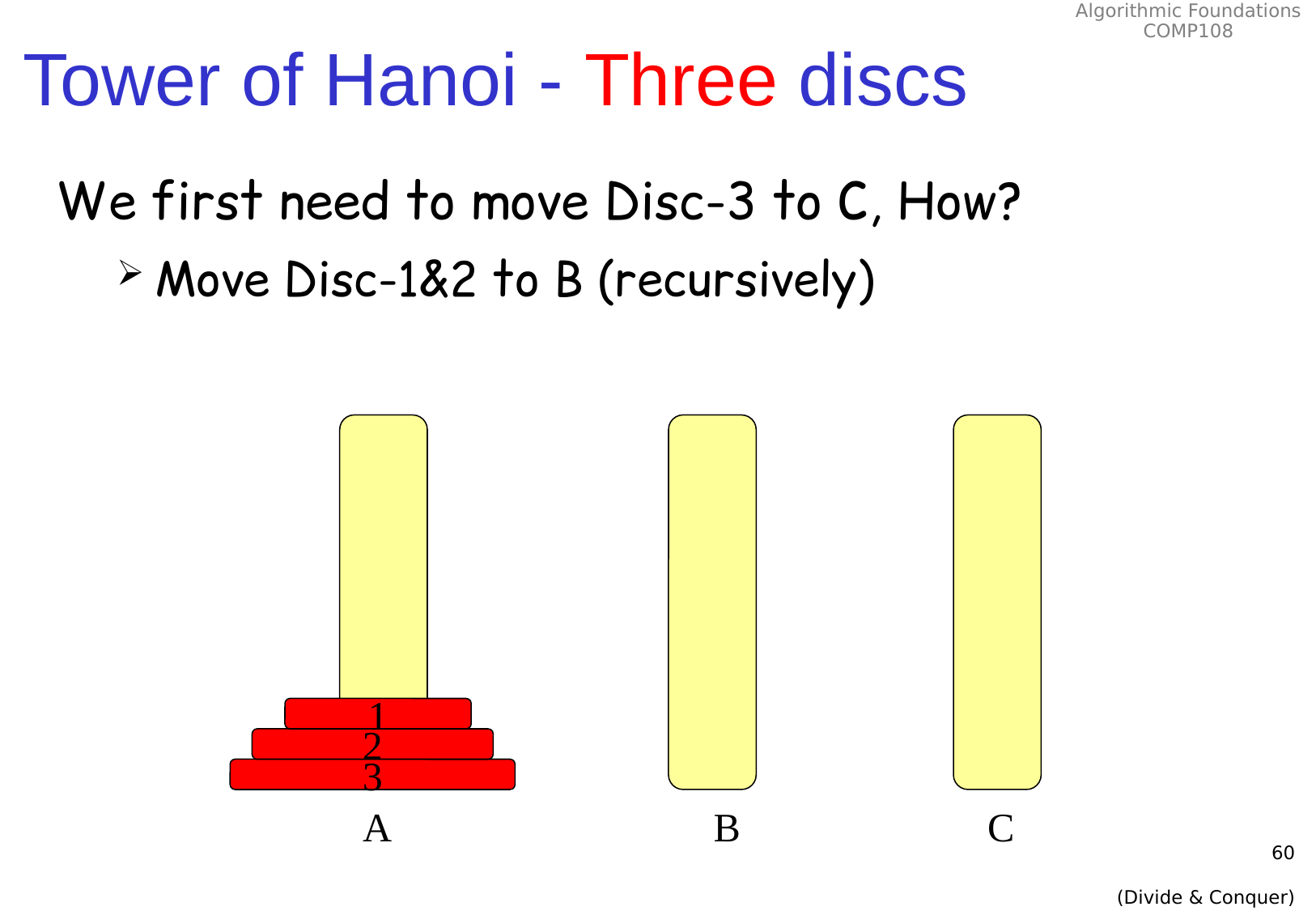

# Tower of Hanoi - Three discs
We first need to move Disc-3 to C, How?
Move Disc-1&2 to B (recursively)

1
2
3
A
B
C
60

(Divide & Conquer)